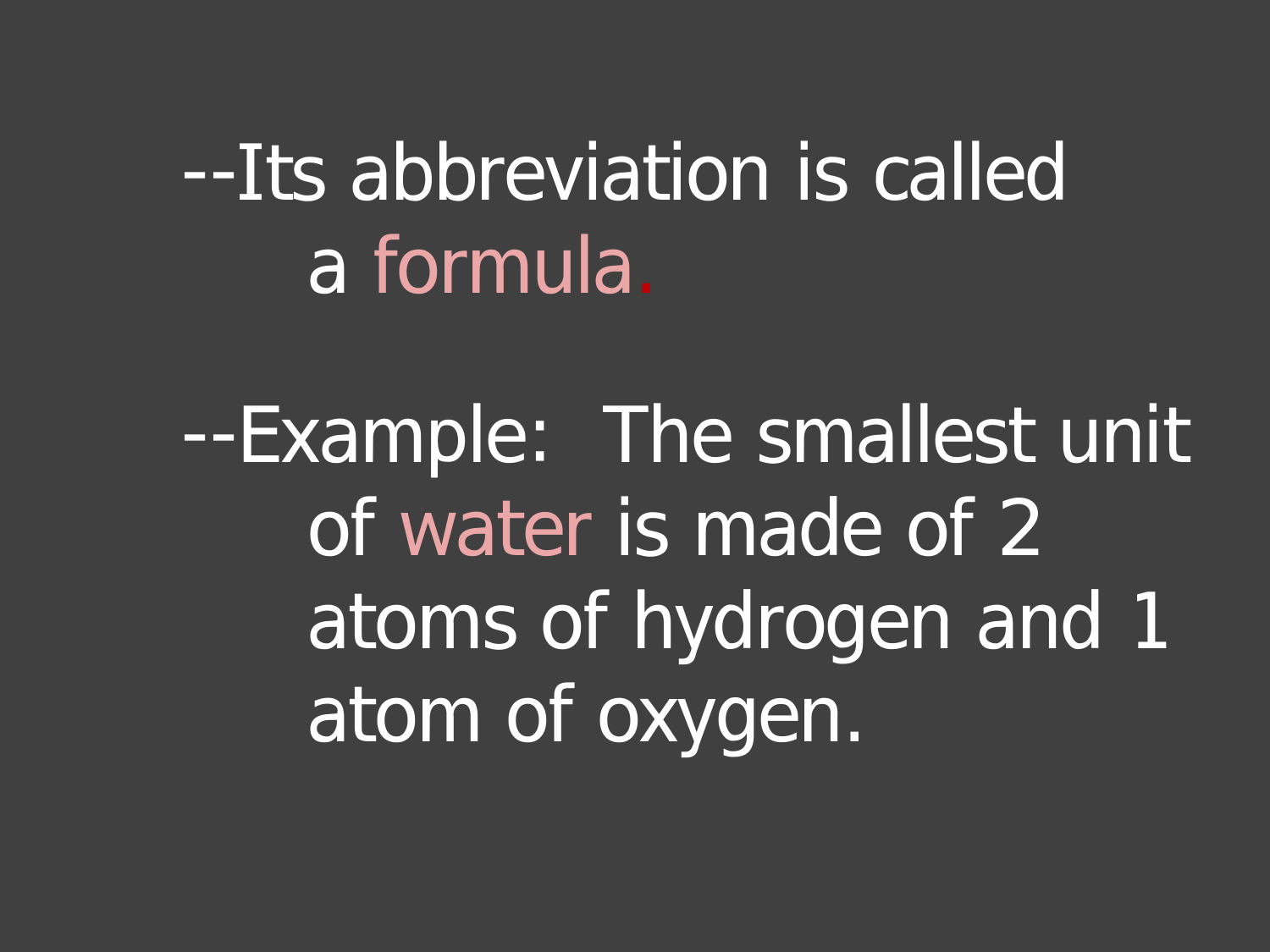

--Its abbreviation is called
		a formula.

	--Example:  The smallest unit
		of water is made of 2 				atoms of hydrogen and 1 			atom of oxygen.